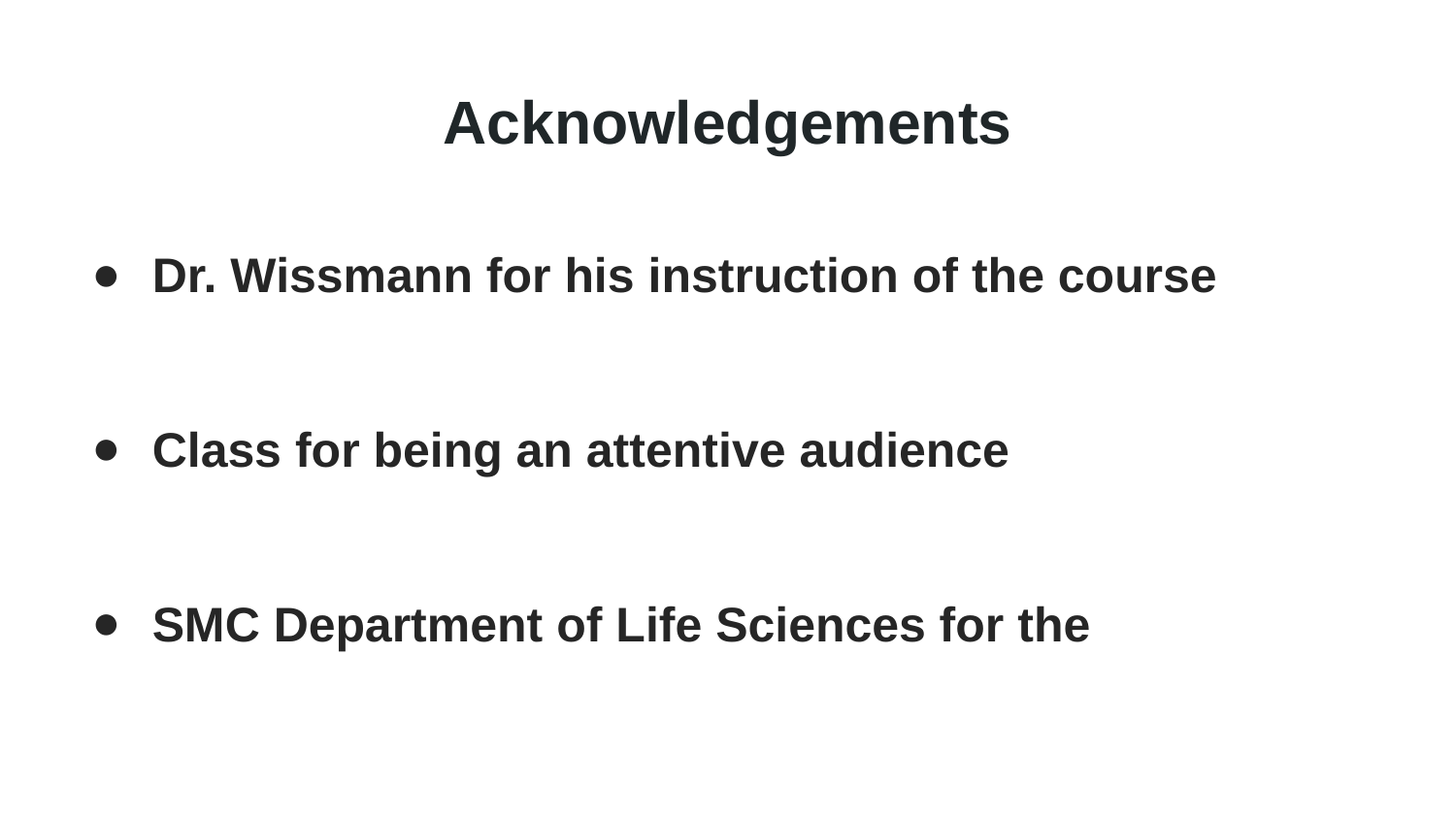

# Acknowledgements
Dr. Wissmann for his instruction of the course

Class for being an attentive audience

SMC Department of Life Sciences for the